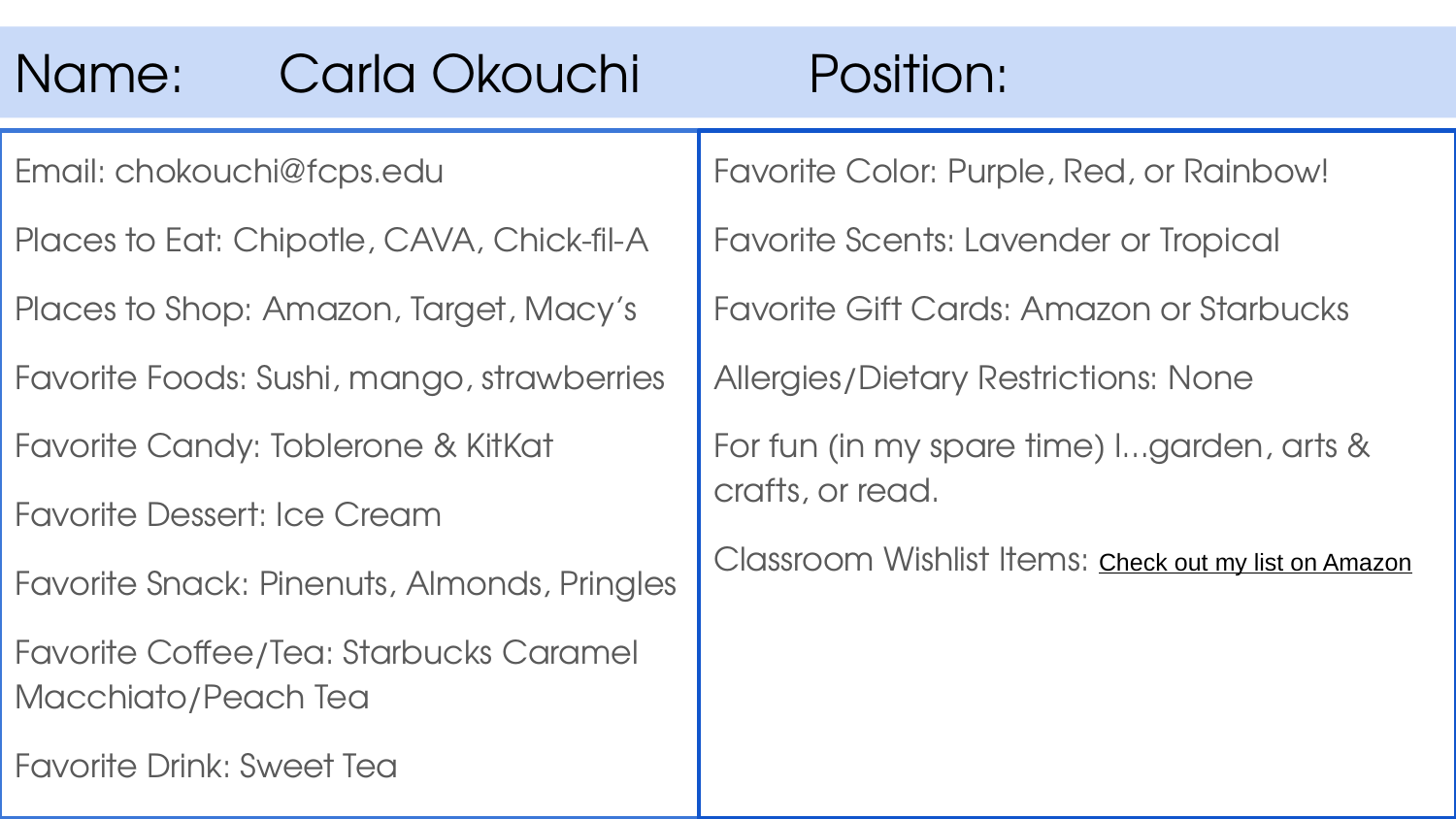

# Name:	Carla Okouchi				Position:
Email: chokouchi@fcps.edu
Places to Eat: Chipotle, CAVA, Chick-fil-A
Places to Shop: Amazon, Target, Macy’s
Favorite Foods: Sushi, mango, strawberries
Favorite Candy: Toblerone & KitKat
Favorite Dessert: Ice Cream
Favorite Snack: Pinenuts, Almonds, Pringles
Favorite Coffee/Tea: Starbucks Caramel Macchiato/Peach Tea
Favorite Drink: Sweet Tea
Favorite Color: Purple, Red, or Rainbow!
Favorite Scents: Lavender or Tropical
Favorite Gift Cards: Amazon or Starbucks
Allergies/Dietary Restrictions: None
For fun (in my spare time) I…garden, arts & crafts, or read.
Classroom Wishlist Items: Check out my list on Amazon